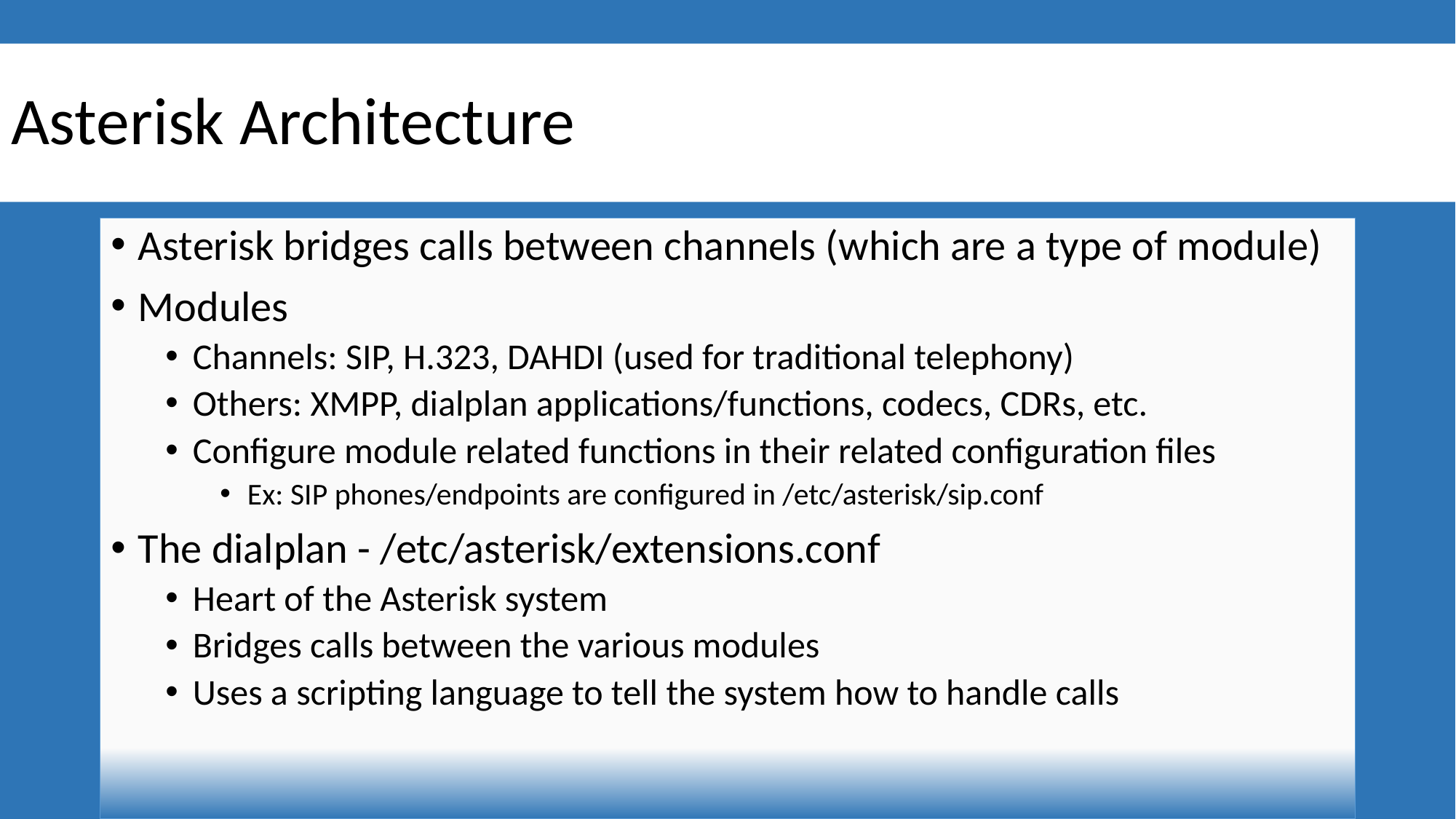

# Asterisk Architecture
Asterisk bridges calls between channels (which are a type of module)
Modules
Channels: SIP, H.323, DAHDI (used for traditional telephony)
Others: XMPP, dialplan applications/functions, codecs, CDRs, etc.
Configure module related functions in their related configuration files
Ex: SIP phones/endpoints are configured in /etc/asterisk/sip.conf
The dialplan - /etc/asterisk/extensions.conf
Heart of the Asterisk system
Bridges calls between the various modules
Uses a scripting language to tell the system how to handle calls